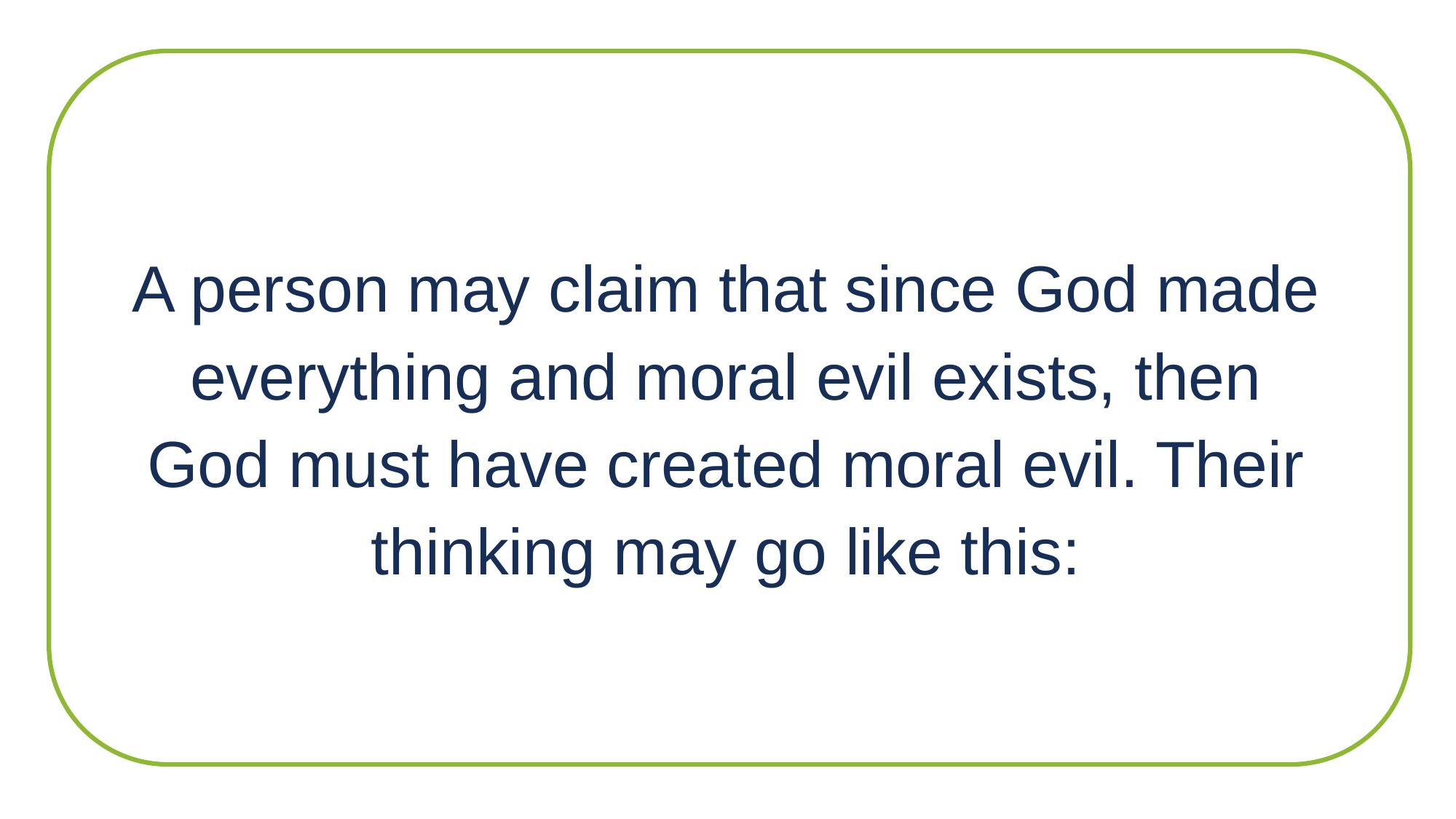

A person may claim that since God made everything and moral evil exists, then God must have created moral evil. Their thinking may go like this: